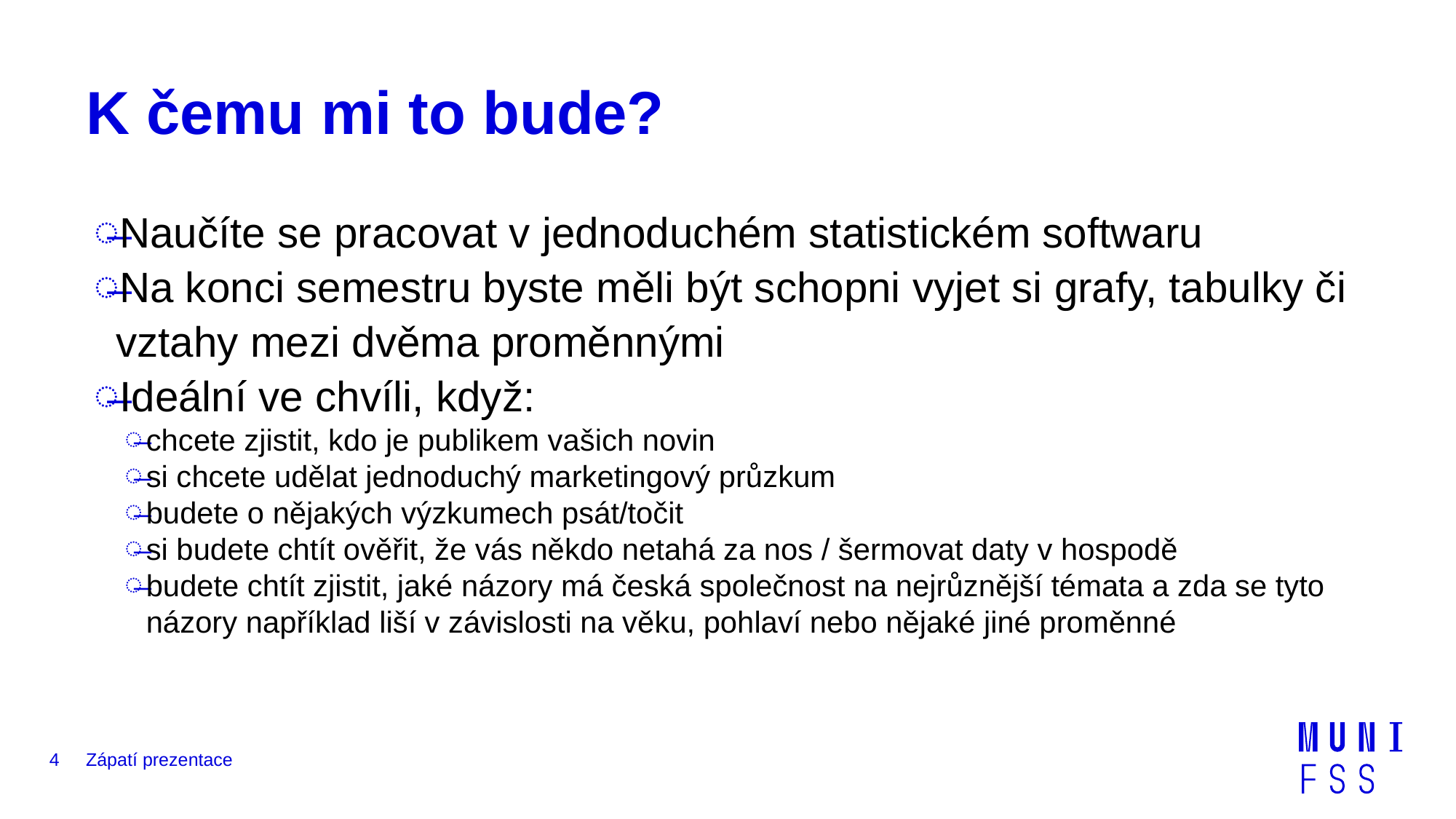

# K čemu mi to bude?
Naučíte se pracovat v jednoduchém statistickém softwaru
Na konci semestru byste měli být schopni vyjet si grafy, tabulky či vztahy mezi dvěma proměnnými
Ideální ve chvíli, když:
chcete zjistit, kdo je publikem vašich novin
si chcete udělat jednoduchý marketingový průzkum
budete o nějakých výzkumech psát/točit
si budete chtít ověřit, že vás někdo netahá za nos / šermovat daty v hospodě
budete chtít zjistit, jaké názory má česká společnost na nejrůznější témata a zda se tyto názory například liší v závislosti na věku, pohlaví nebo nějaké jiné proměnné
4
Zápatí prezentace